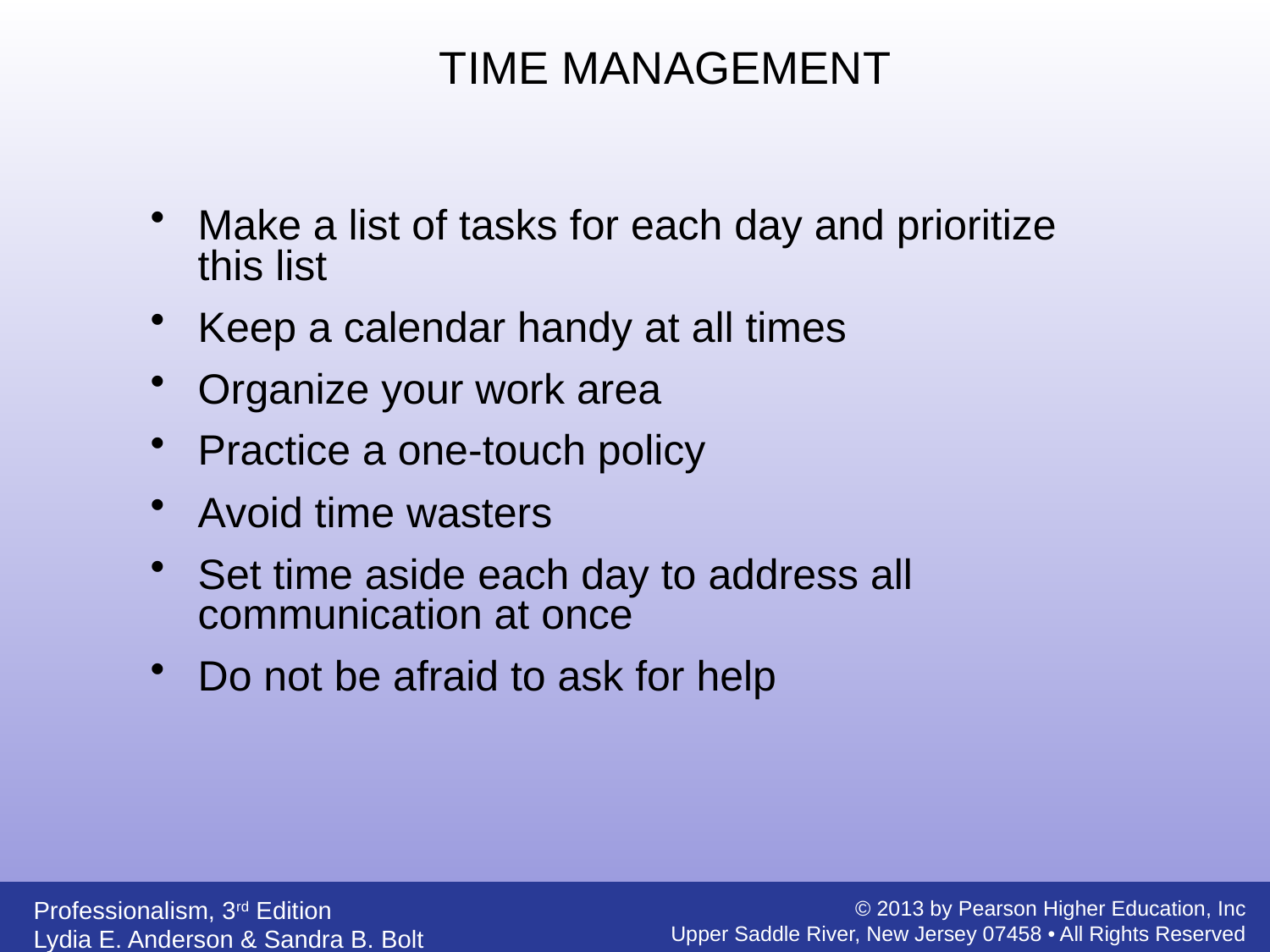

TIME MANAGEMENT
Make a list of tasks for each day and prioritize
this list
Keep a calendar handy at all times
Organize your work area
Practice a one-touch policy
Avoid time wasters
Set time aside each day to address all communication at once
Do not be afraid to ask for help